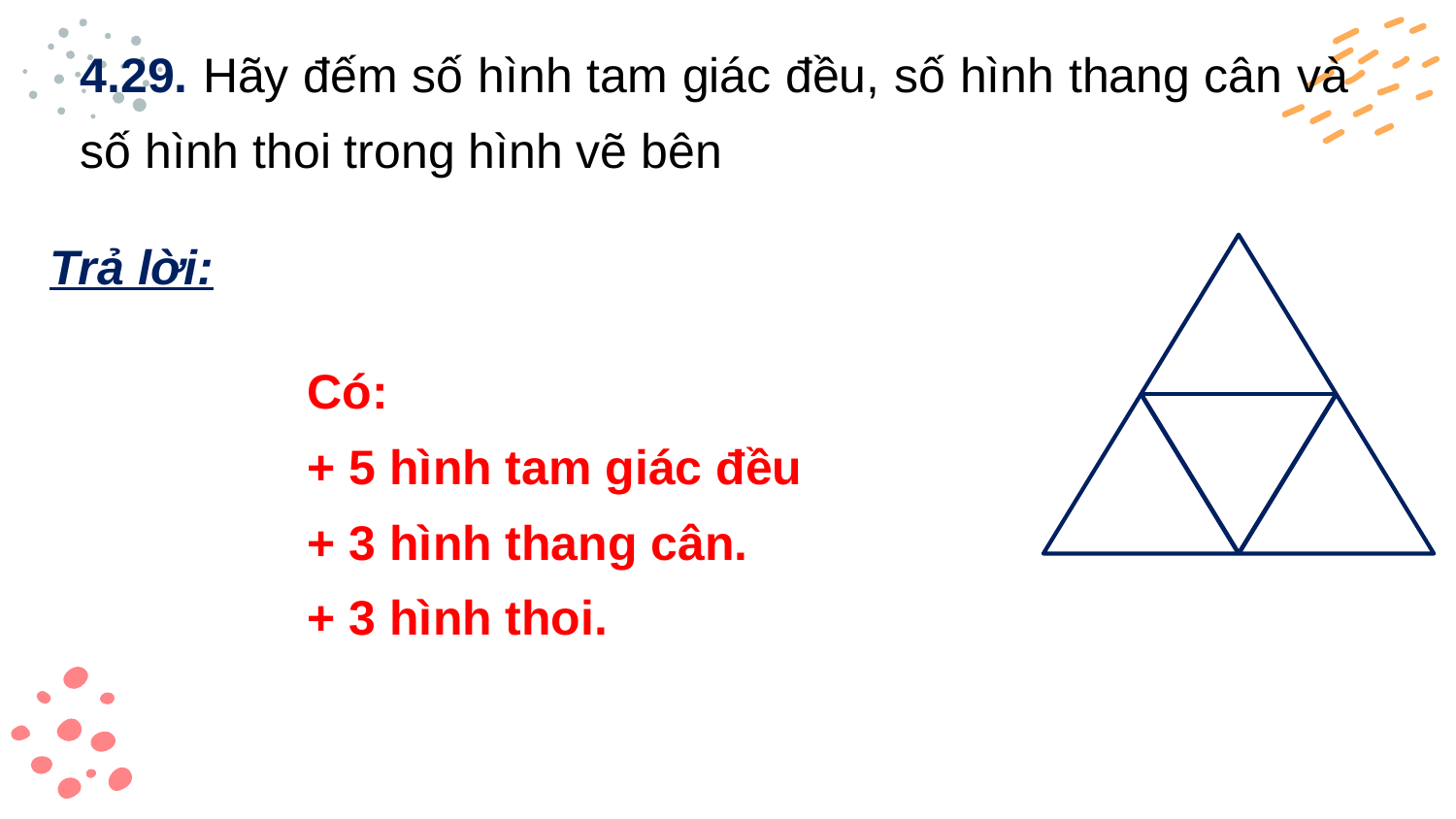

4.29. Hãy đếm số hình tam giác đều, số hình thang cân và số hình thoi trong hình vẽ bên
Trả lời:

Có:
+ 5 hình tam giác đều
+ 3 hình thang cân.
+ 3 hình thoi.